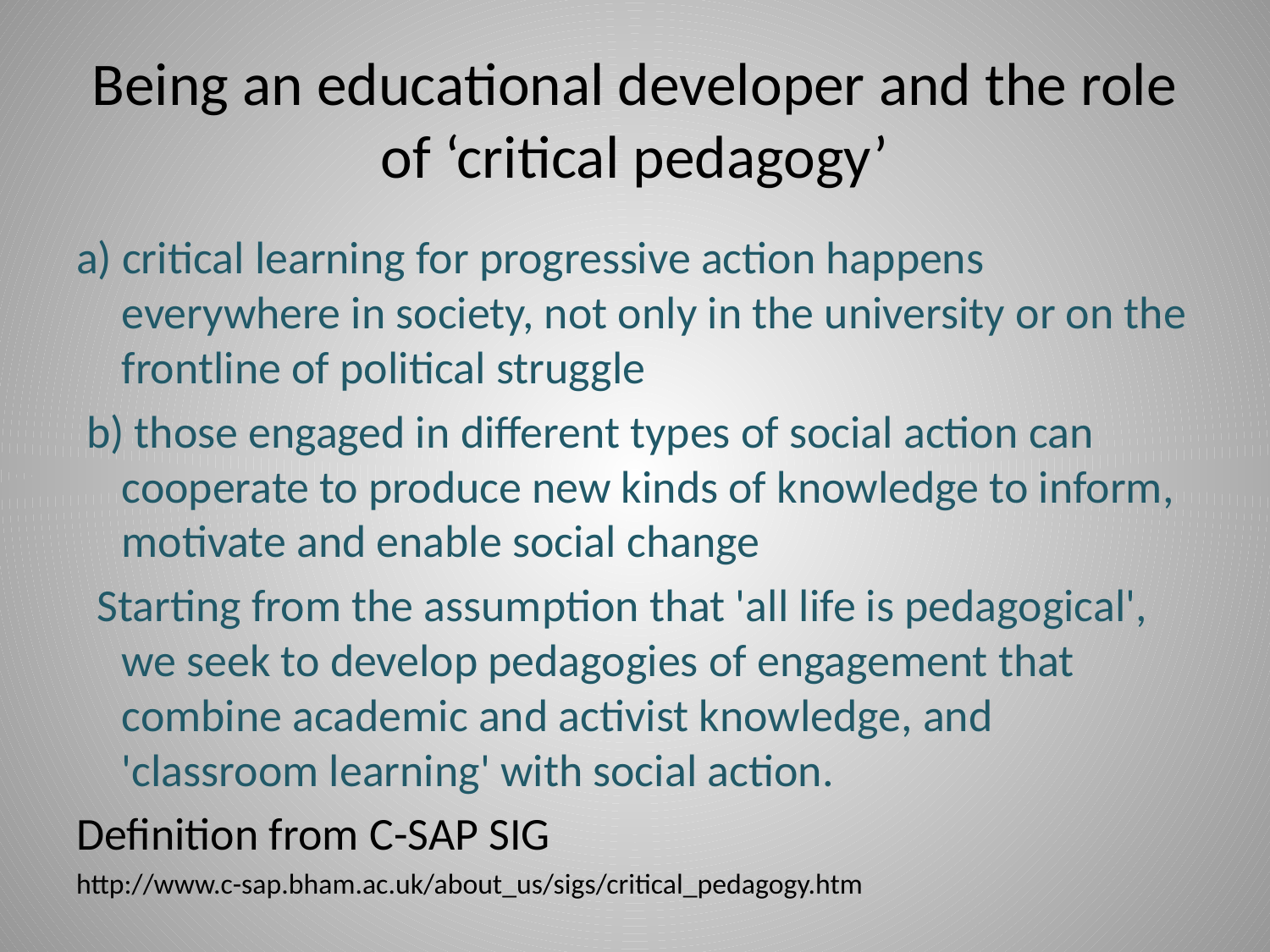

# Being an educational developer and the role of ‘critical pedagogy’
a) critical learning for progressive action happens everywhere in society, not only in the university or on the frontline of political struggle
 b) those engaged in different types of social action can cooperate to produce new kinds of knowledge to inform, motivate and enable social change
  Starting from the assumption that 'all life is pedagogical', we seek to develop pedagogies of engagement that combine academic and activist knowledge, and 'classroom learning' with social action.
Definition from C-SAP SIG
http://www.c-sap.bham.ac.uk/about_us/sigs/critical_pedagogy.htm